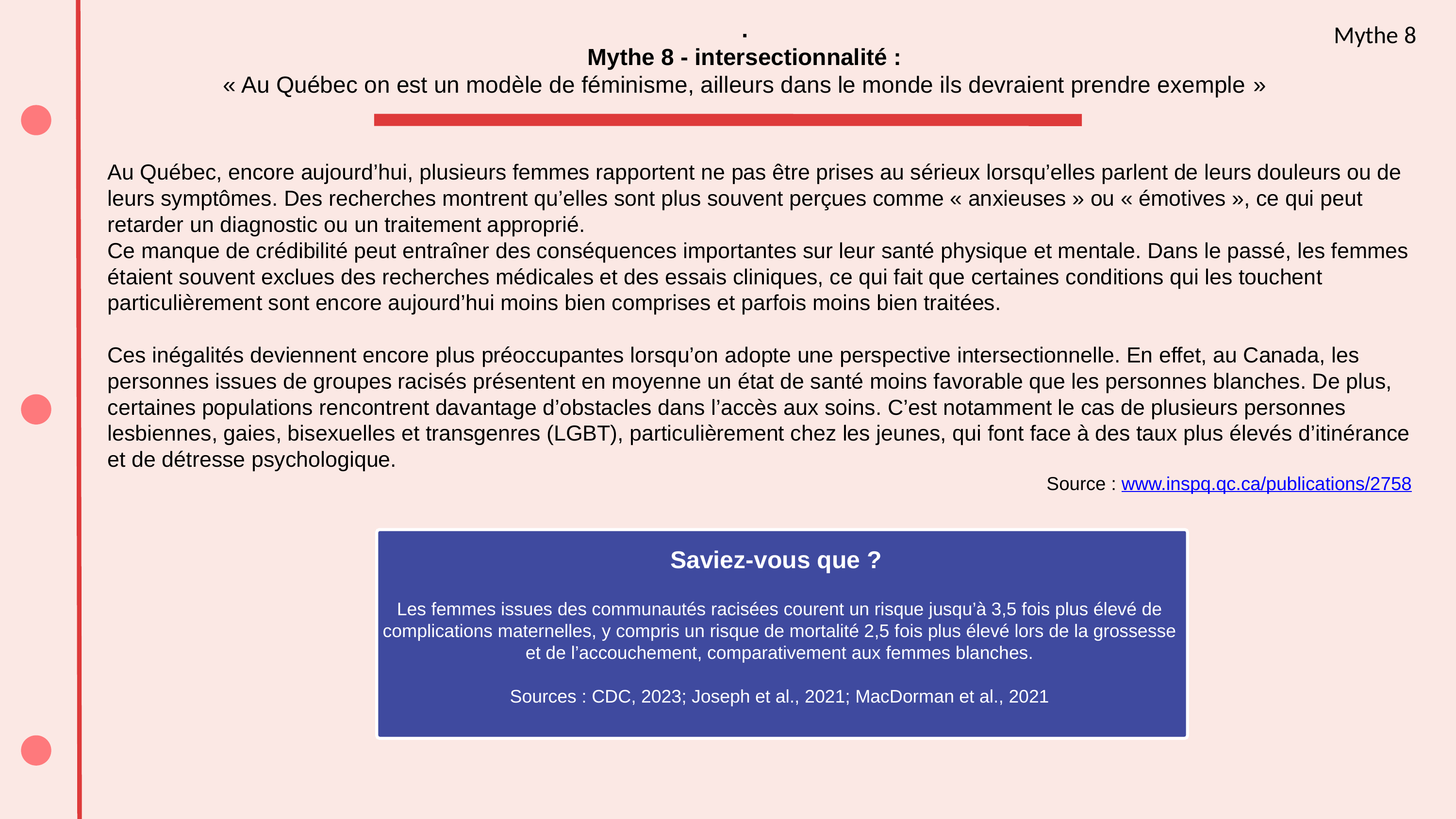

.
 Mythe 8 - intersectionnalité :
« Au Québec on est un modèle de féminisme, ailleurs dans le monde ils devraient prendre exemple »
Mythe 8

Au Québec, encore aujourd’hui, plusieurs femmes rapportent ne pas être prises au sérieux lorsqu’elles parlent de leurs douleurs ou de leurs symptômes. Des recherches montrent qu’elles sont plus souvent perçues comme « anxieuses » ou « émotives », ce qui peut retarder un diagnostic ou un traitement approprié.
Ce manque de crédibilité peut entraîner des conséquences importantes sur leur santé physique et mentale. Dans le passé, les femmes étaient souvent exclues des recherches médicales et des essais cliniques, ce qui fait que certaines conditions qui les touchent particulièrement sont encore aujourd’hui moins bien comprises et parfois moins bien traitées.

Ces inégalités deviennent encore plus préoccupantes lorsqu’on adopte une perspective intersectionnelle. En effet, au Canada, les personnes issues de groupes racisés présentent en moyenne un état de santé moins favorable que les personnes blanches. De plus, certaines populations rencontrent davantage d’obstacles dans l’accès aux soins. C’est notamment le cas de plusieurs personnes lesbiennes, gaies, bisexuelles et transgenres (LGBT), particulièrement chez les jeunes, qui font face à des taux plus élevés d’itinérance et de détresse psychologique.
Source : www.inspq.qc.ca/publications/2758

Saviez-vous que ?

Les femmes issues des communautés racisées courent un risque jusqu’à 3,5 fois plus élevé de complications maternelles, y compris un risque de mortalité 2,5 fois plus élevé lors de la grossesse et de l’accouchement, comparativement aux femmes blanches.

Sources : CDC, 2023; Joseph et al., 2021; MacDorman et al., 2021